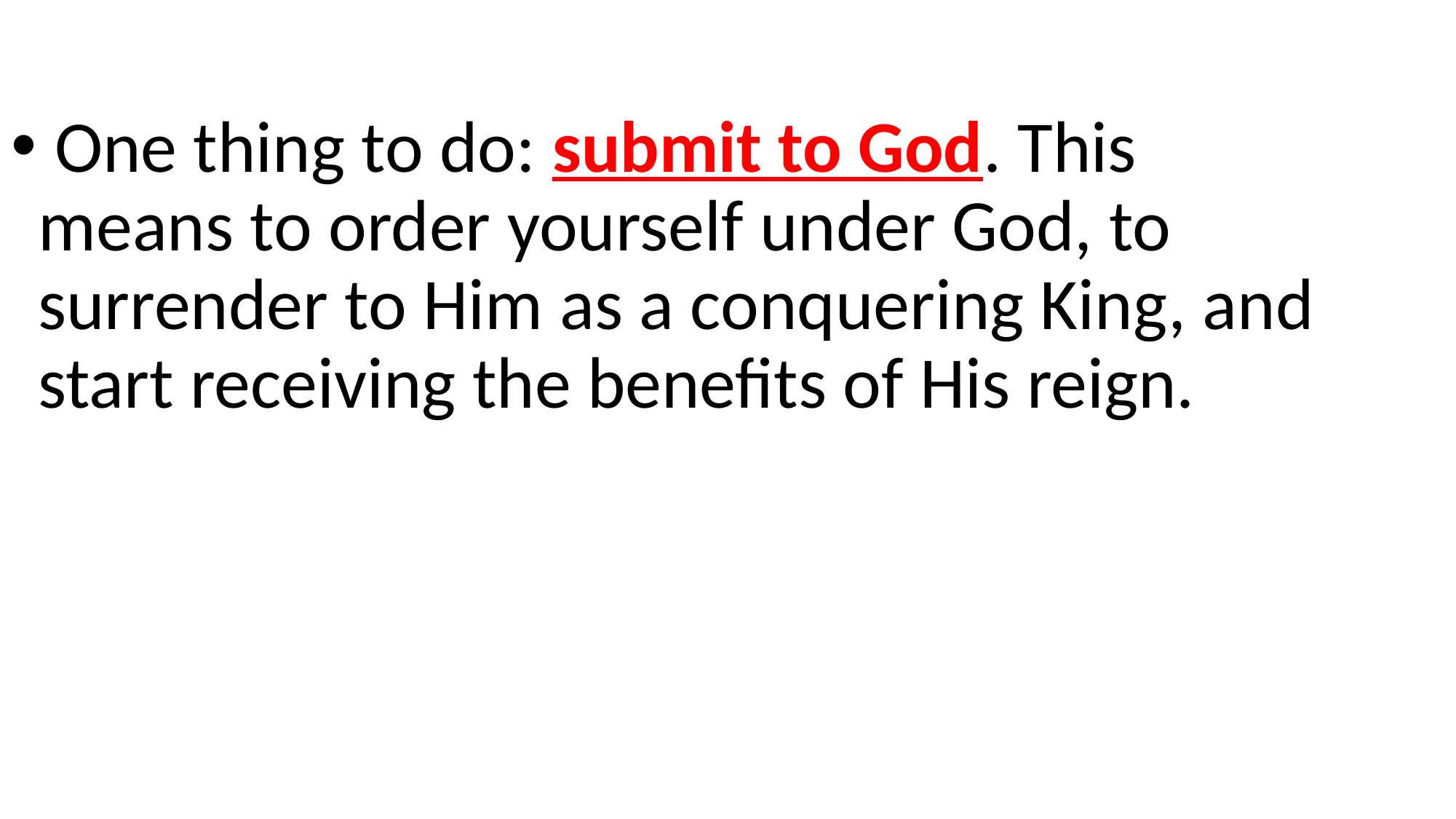

One thing to do: submit to God. This means to order yourself under God, to surrender to Him as a conquering King, and start receiving the benefits of His reign.